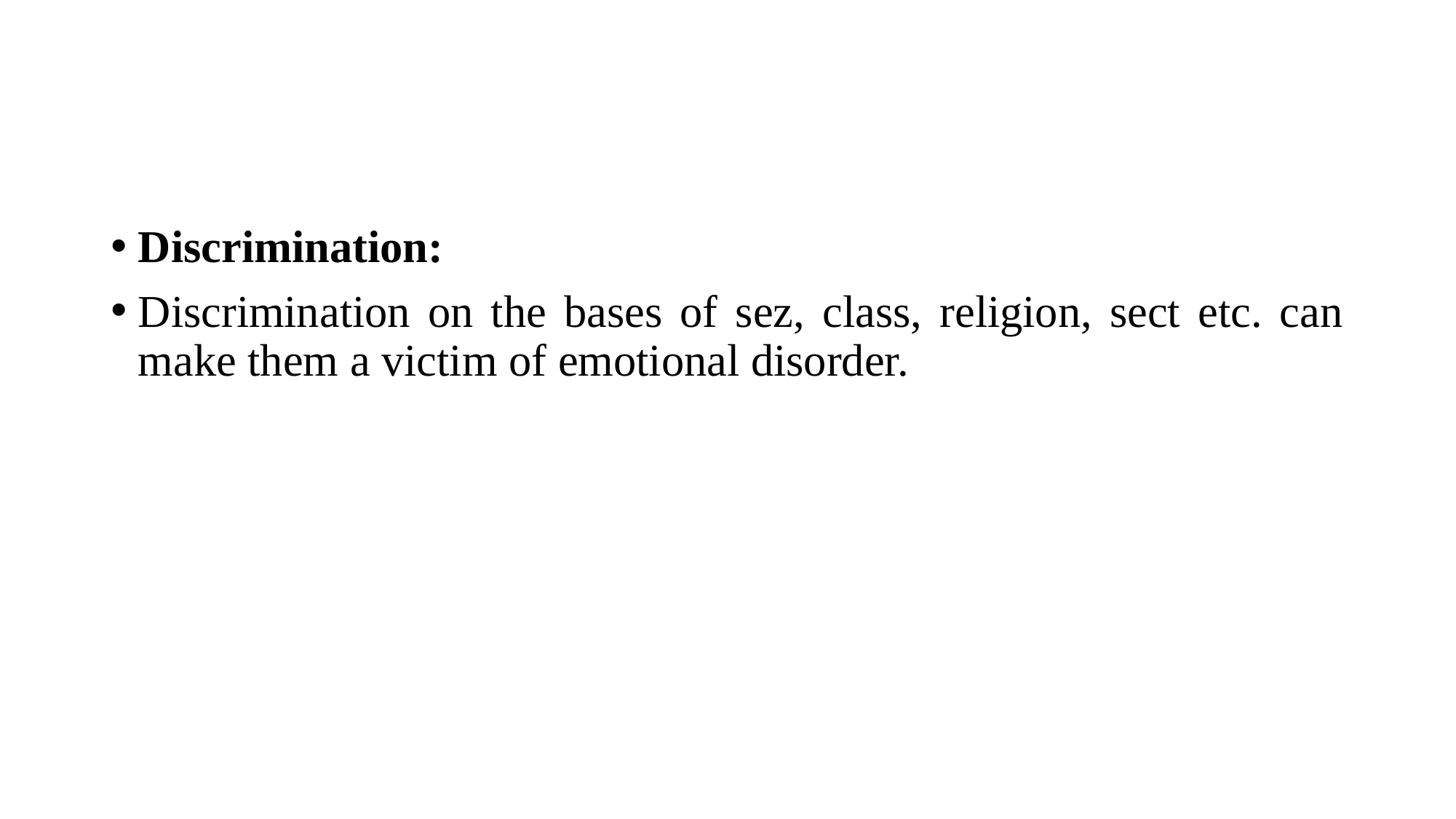

#
Discrimination:
Discrimination on the bases of sez, class, religion, sect etc. can make them a victim of emotional disorder.